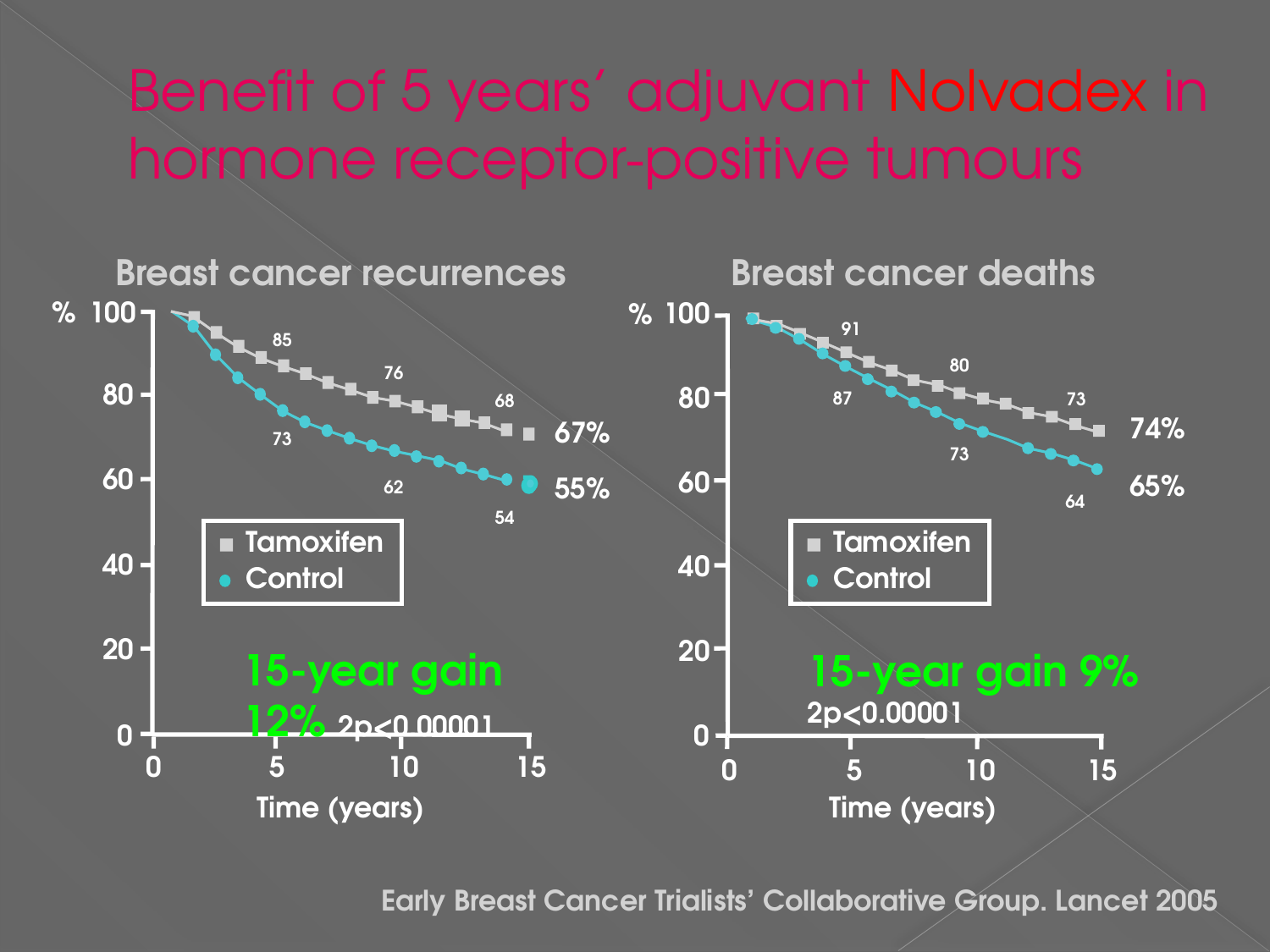

# Benefit of 5 years’ adjuvant Nolvadex in hormone receptor-positive tumours
Breast cancer recurrences
Breast cancer deaths
%
%
100
100

91

85

80

76

80
80

87
73

68

74%

67%

73

73

60

65%

55%
60

62

64
54

Tamoxifen
Control
Tamoxifen
Control

40
40

20
20
15-year gain 12% 2p<0.00001
15-year gain 9% 2p<0.00001

0
0

0
5
10
15
0
5
10
15

Time (years)
Time (years)
Early Breast Cancer Trialists’ Collaborative Group. Lancet 2005